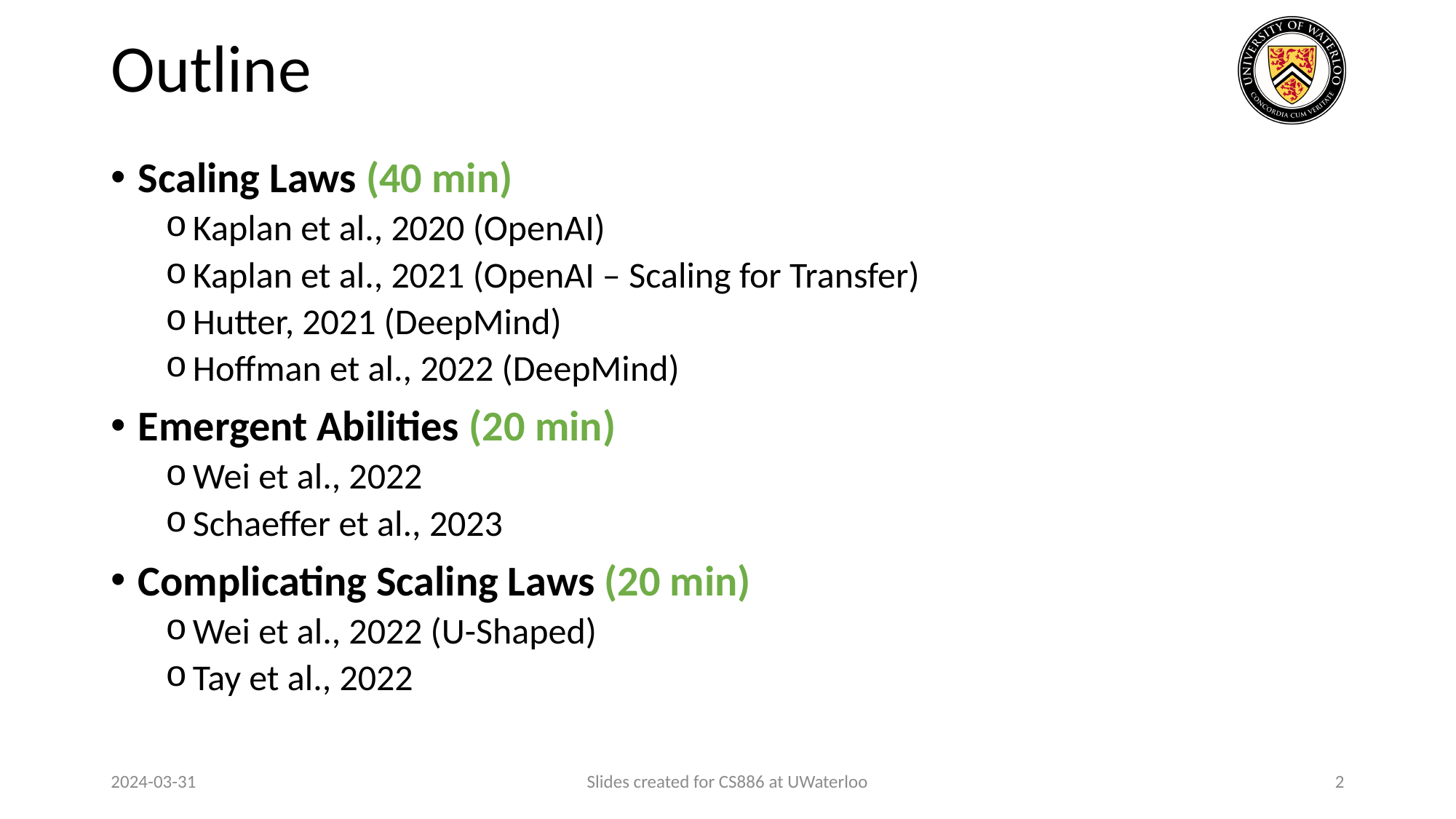

# Outline
Scaling Laws (40 min)
Kaplan et al., 2020 (OpenAI)
Kaplan et al., 2021 (OpenAI – Scaling for Transfer)
Hutter, 2021 (DeepMind)
Hoffman et al., 2022 (DeepMind)
Emergent Abilities (20 min)
Wei et al., 2022
Schaeffer et al., 2023
Complicating Scaling Laws (20 min)
Wei et al., 2022 (U-Shaped)
Tay et al., 2022

2024-03-31
Slides created for CS886 at UWaterloo
2